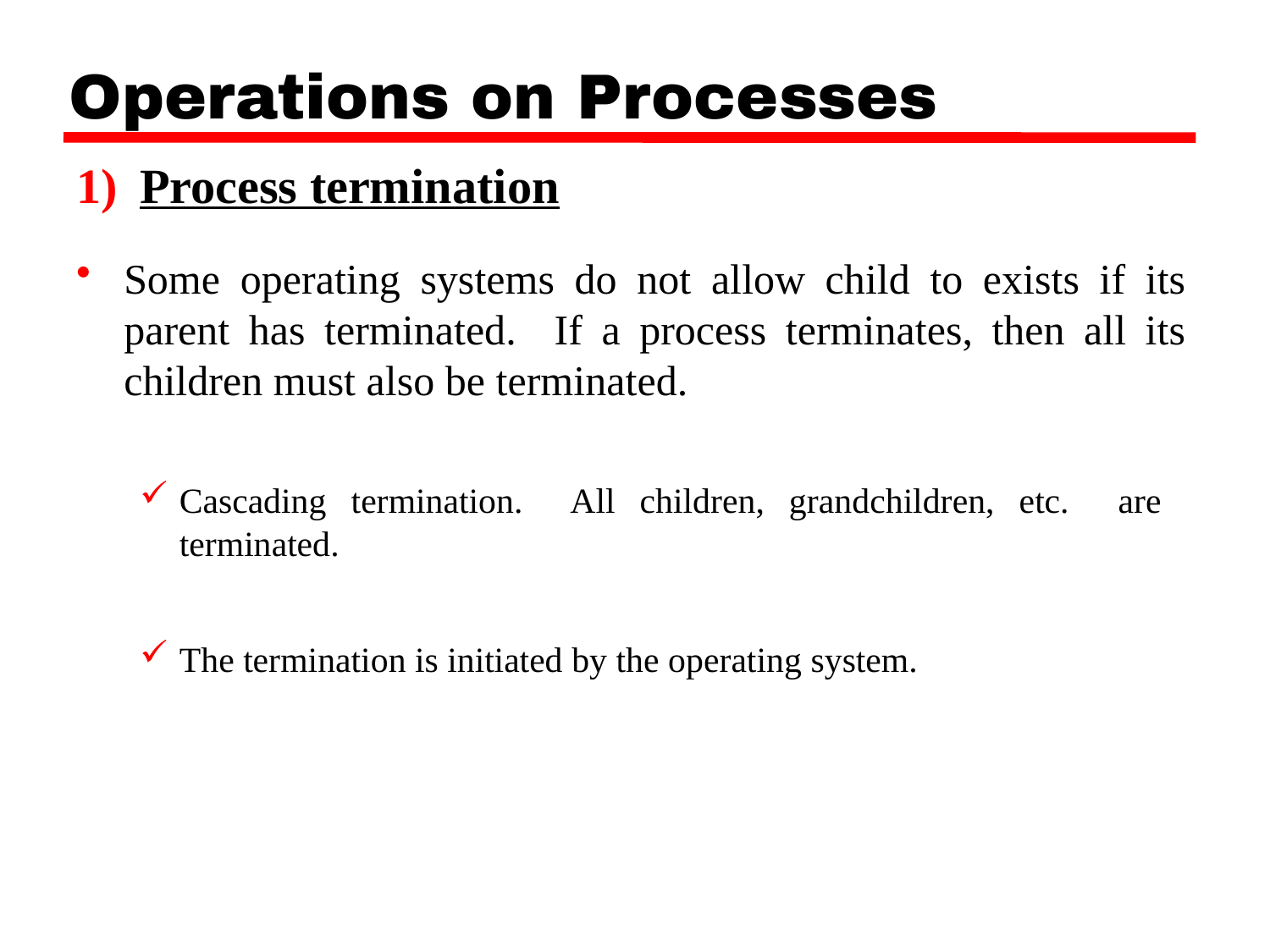

# Operations on Processes
Process termination

Some operating systems do not allow child to exists if its parent has terminated.  If a process terminates, then all its children must also be terminated.

Cascading termination.  All children, grandchildren, etc.  are  terminated.

The termination is initiated by the operating system.